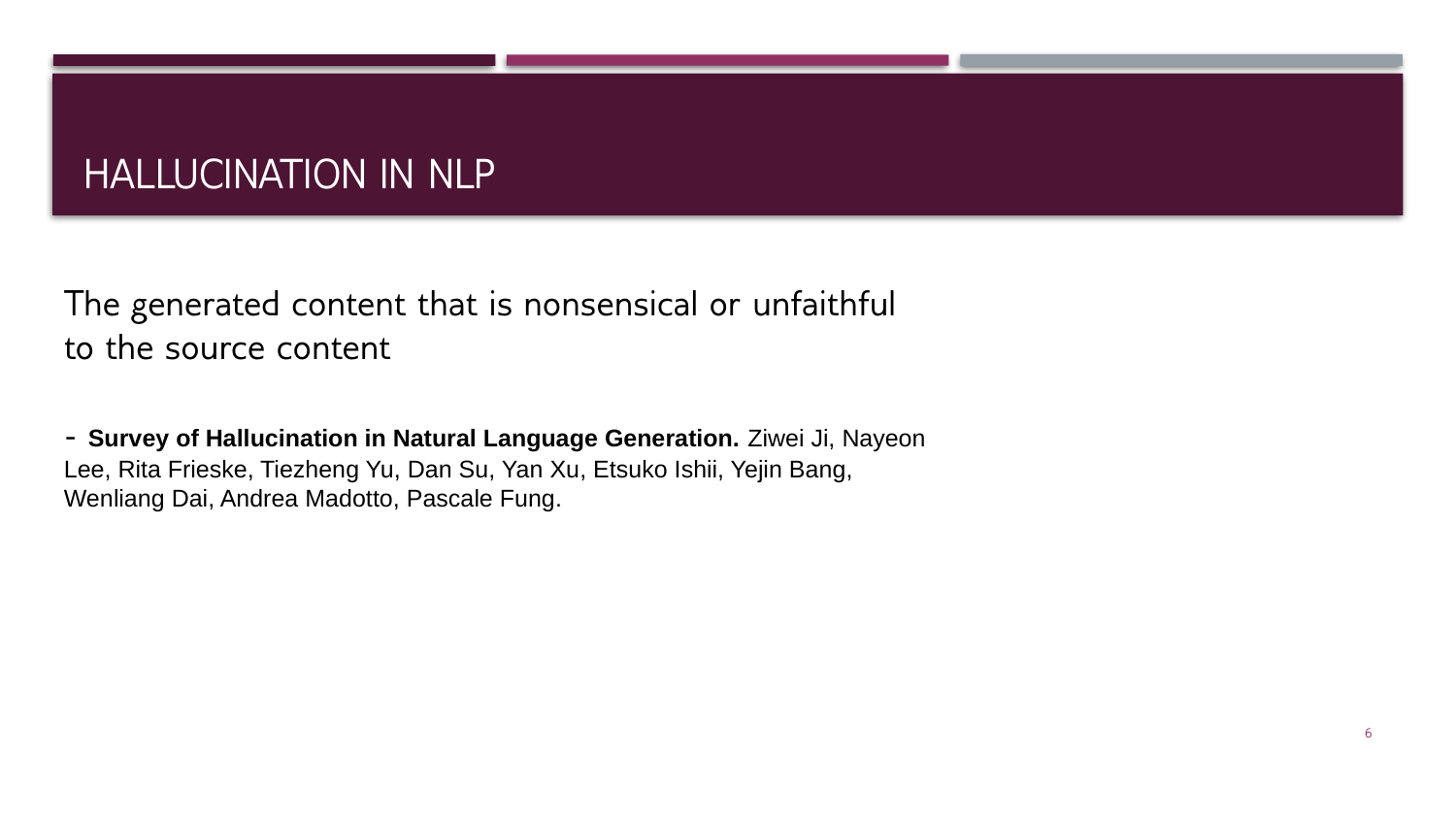

# Hallucination In NLP
The generated content that is nonsensical or unfaithful to the source content

- Survey of Hallucination in Natural Language Generation. Ziwei Ji, Nayeon Lee, Rita Frieske, Tiezheng Yu, Dan Su, Yan Xu, Etsuko Ishii, Yejin Bang, Wenliang Dai, Andrea Madotto, Pascale Fung.
6